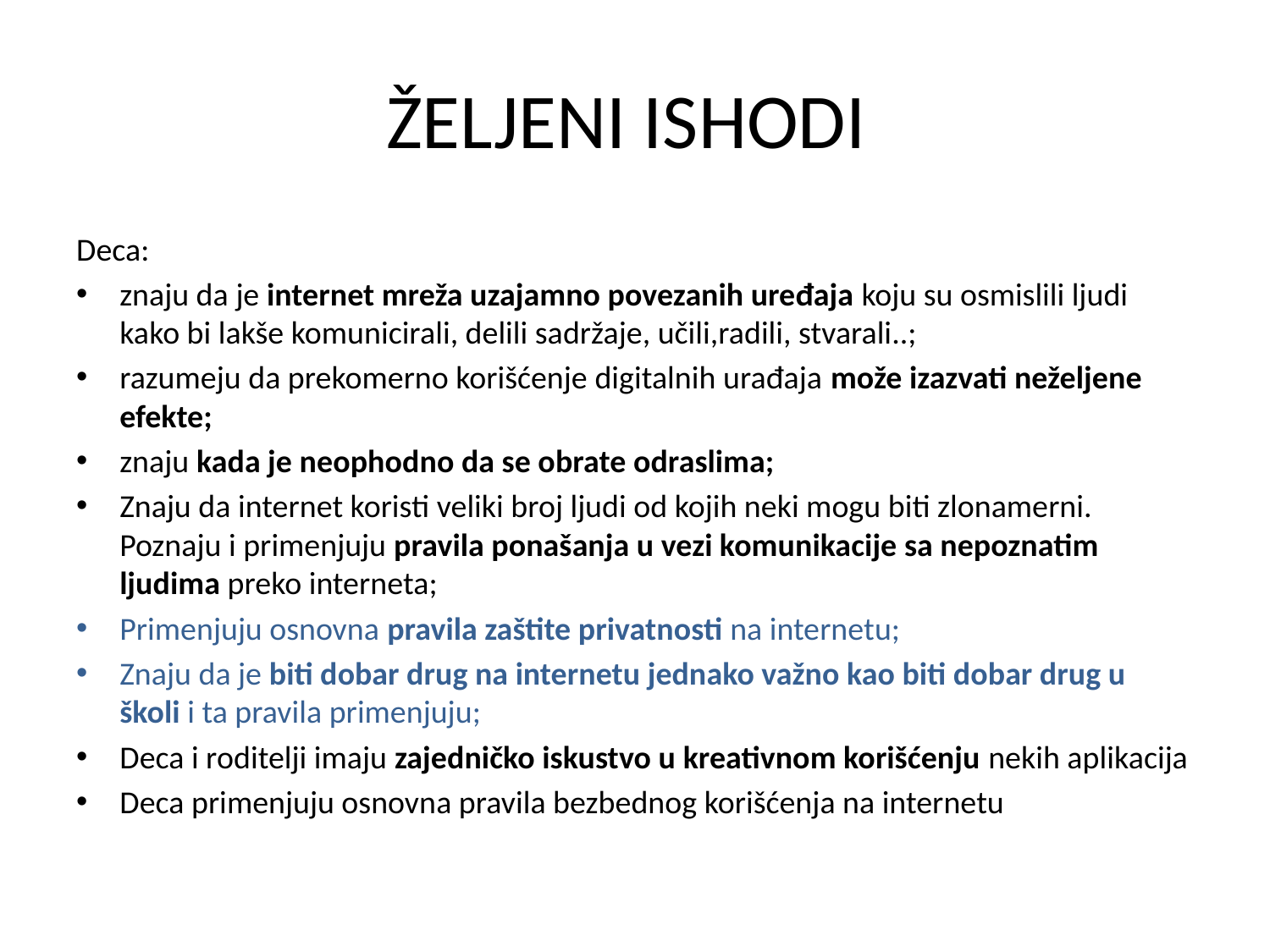

# ŽELJENI ISHODI
Deca:
znaju da je internet mreža uzajamno povezanih uređaja koju su osmislili ljudi kako bi lakše komunicirali, delili sadržaje, učili,radili, stvarali..;
razumeju da prekomerno korišćenje digitalnih urađaja može izazvati neželjene efekte;
znaju kada je neophodno da se obrate odraslima;
Znaju da internet koristi veliki broj ljudi od kojih neki mogu biti zlonamerni. Poznaju i primenjuju pravila ponašanja u vezi komunikacije sa nepoznatim ljudima preko interneta;
Primenjuju osnovna pravila zaštite privatnosti na internetu;
Znaju da je biti dobar drug na internetu jednako važno kao biti dobar drug u školi i ta pravila primenjuju;
Deca i roditelji imaju zajedničko iskustvo u kreativnom korišćenju nekih aplikacija
Deca primenjuju osnovna pravila bezbednog korišćenja na internetu